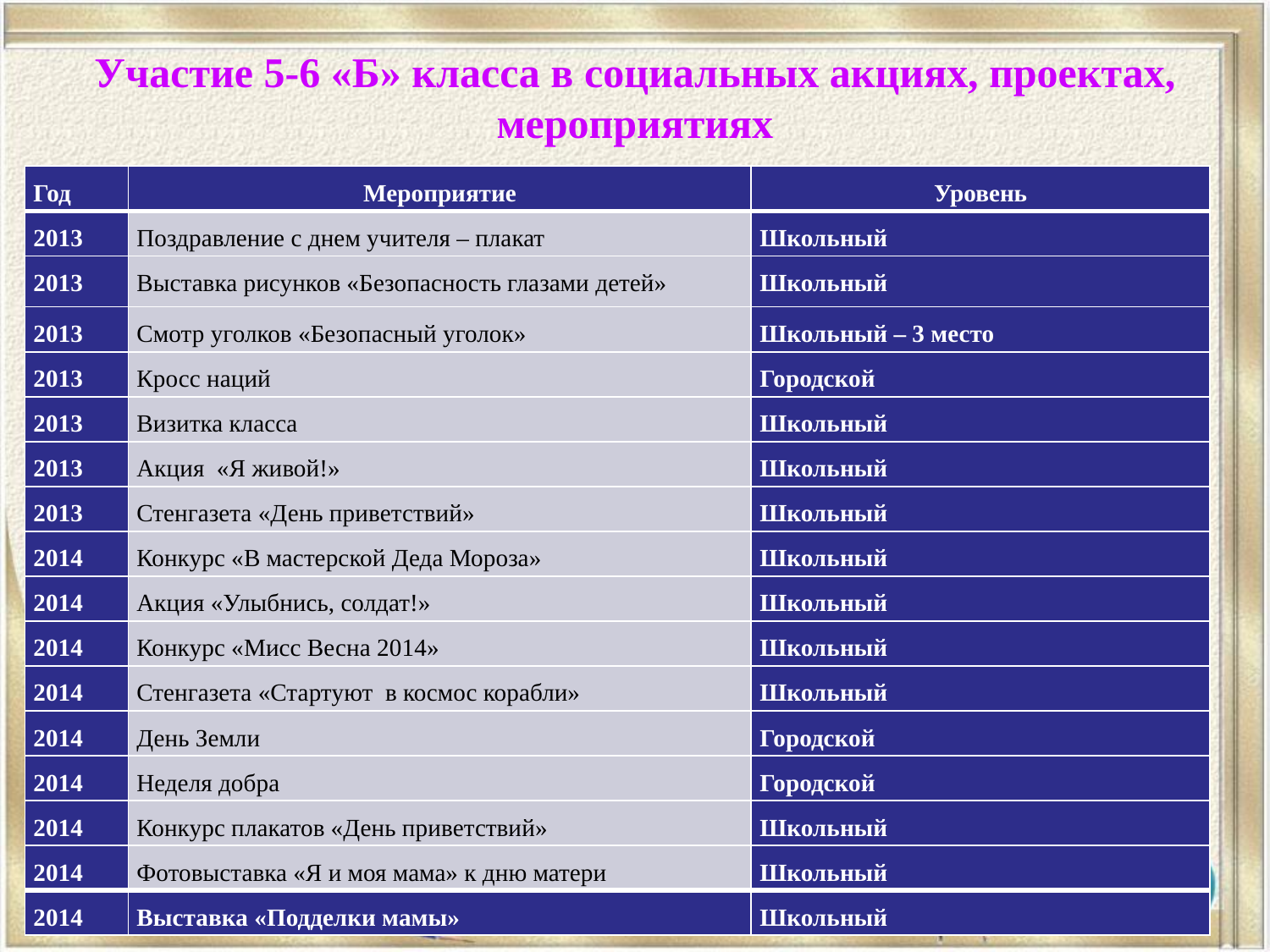

# Участие 5-6 «Б» класса в социальных акциях, проектах, мероприятиях
| Год | Мероприятие | Уровень |
| --- | --- | --- |
| 2013 | Поздравление с днем учителя – плакат | Школьный |
| 2013 | Выставка рисунков «Безопасность глазами детей» | Школьный |
| 2013 | Смотр уголков «Безопасный уголок» | Школьный – 3 место |
| 2013 | Кросс наций | Городской |
| 2013 | Визитка класса | Школьный |
| 2013 | Акция «Я живой!» | Школьный |
| 2013 | Стенгазета «День приветствий» | Школьный |
| 2014 | Конкурс «В мастерской Деда Мороза» | Школьный |
| 2014 | Акция «Улыбнись, солдат!» | Школьный |
| 2014 | Конкурс «Мисс Весна 2014» | Школьный |
| 2014 | Стенгазета «Стартуют в космос корабли» | Школьный |
| 2014 | День Земли | Городской |
| 2014 | Неделя добра | Городской |
| 2014 | Конкурс плакатов «День приветствий» | Школьный |
| 2014 | Фотовыставка «Я и моя мама» к дню матери | Школьный |
| 2014 | Выставка «Подделки мамы» | Школьный |